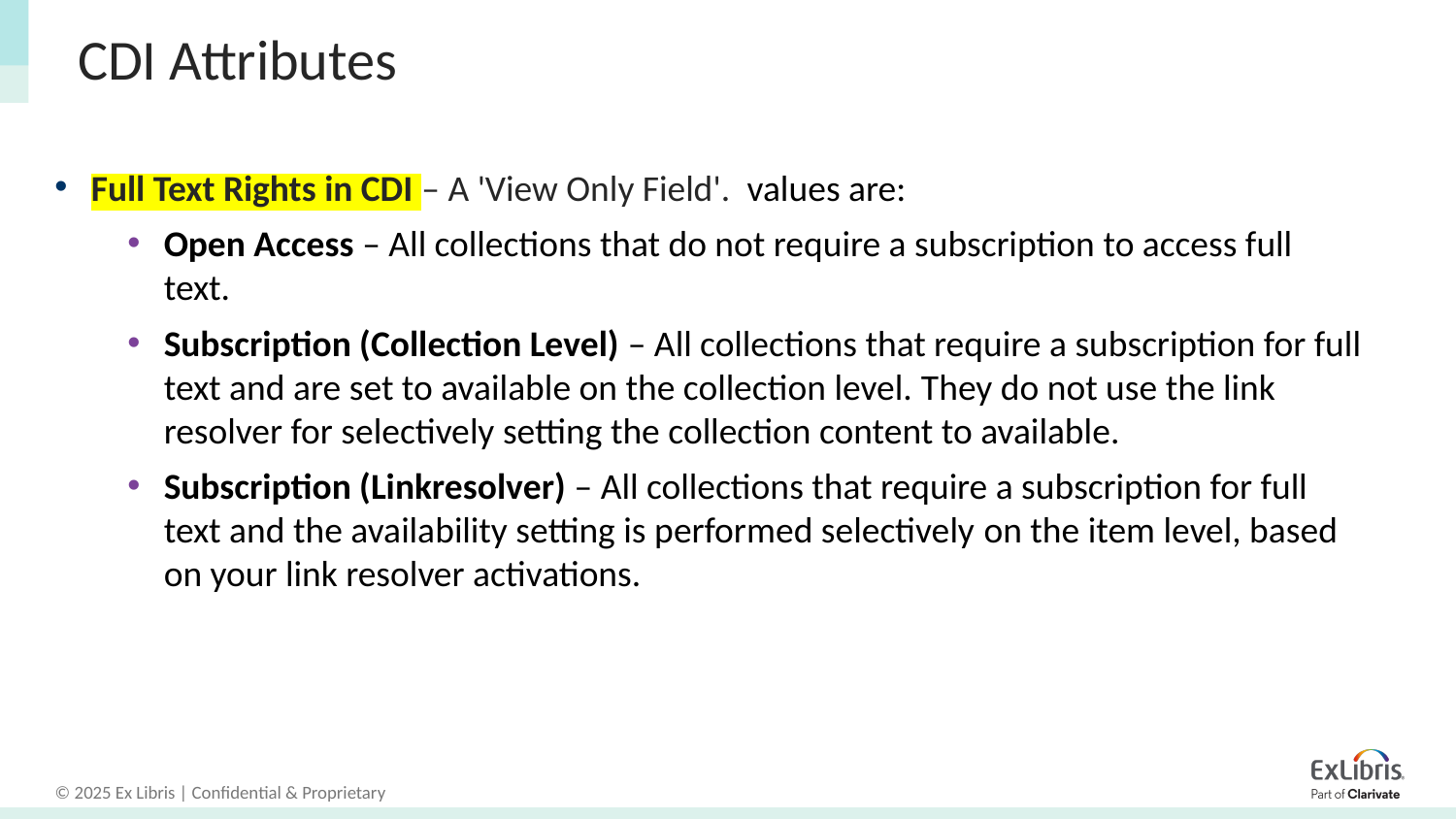

# CDI Attributes
Full Text Rights in CDI – A 'View Only Field'.  values are:
Open Access – All collections that do not require a subscription to access full text.
Subscription (Collection Level) – All collections that require a subscription for full text and are set to available on the collection level. They do not use the link resolver for selectively setting the collection content to available.
Subscription (Linkresolver) – All collections that require a subscription for full text and the availability setting is performed selectively on the item level, based on your link resolver activations.